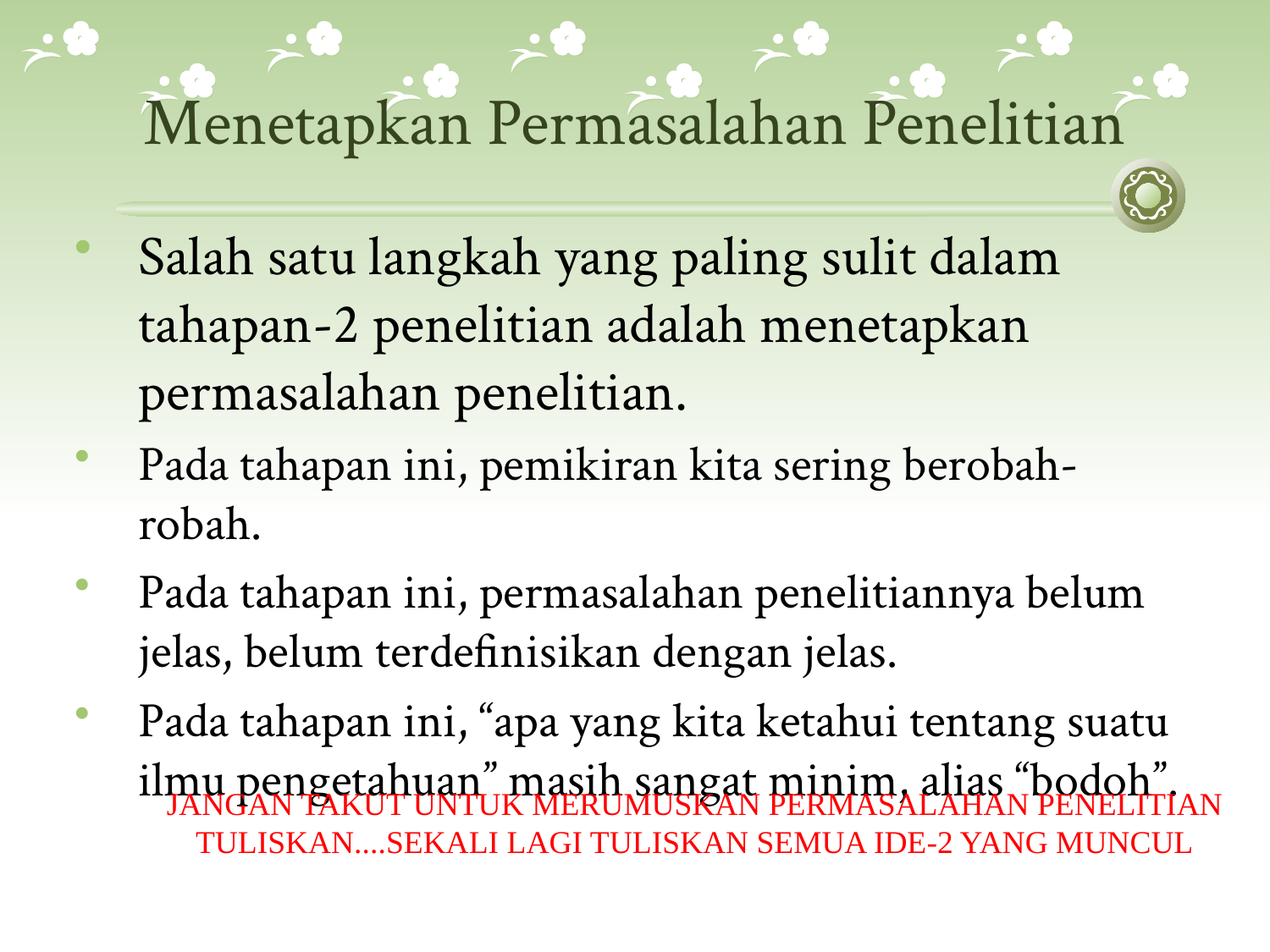

# Menetapkan Permasalahan Penelitian
Salah satu langkah yang paling sulit dalam tahapan-2 penelitian adalah menetapkan permasalahan penelitian.
Pada tahapan ini, pemikiran kita sering berobah-robah.
Pada tahapan ini, permasalahan penelitiannya belum jelas, belum terdefinisikan dengan jelas.
Pada tahapan ini, “apa yang kita ketahui tentang suatu ilmu pengetahuan” masih sangat minim, alias “bodoh”.
JANGAN TAKUT UNTUK MERUMUSKAN PERMASALAHAN PENELITIAN
TULISKAN....SEKALI LAGI TULISKAN SEMUA IDE-2 YANG MUNCUL